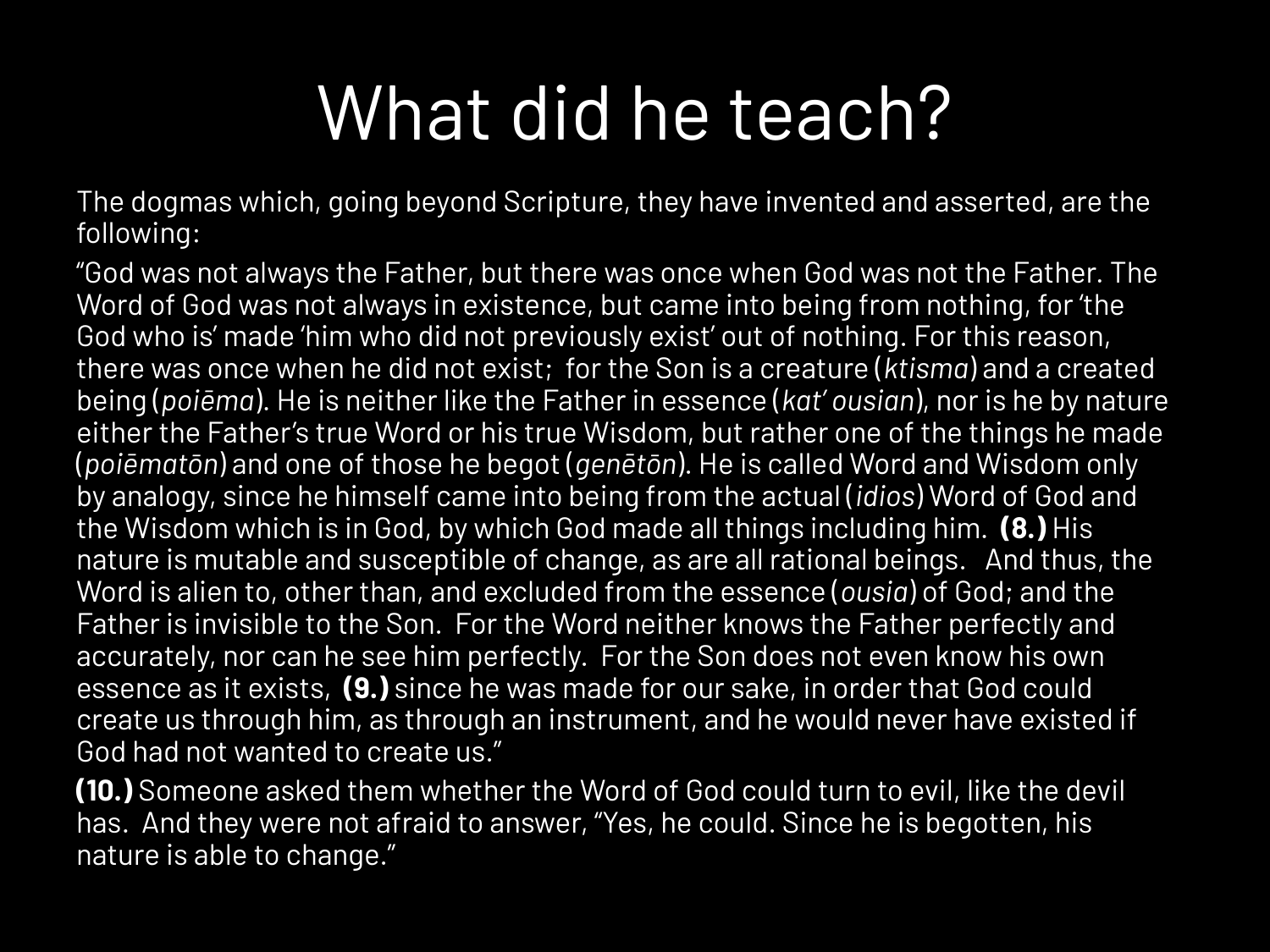

# What did he teach?
The dogmas which, going beyond Scripture, they have invented and asserted, are the following:
“God was not always the Father, but there was once when God was not the Father. The Word of God was not always in existence, but came into being from nothing, for ‘the God who is’ made ‘him who did not previously exist’ out of nothing. For this reason, there was once when he did not exist;  for the Son is a creature (ktisma) and a created being (poiēma). He is neither like the Father in essence (kat’ ousian), nor is he by nature either the Father’s true Word or his true Wisdom, but rather one of the things he made (poiēmatōn) and one of those he begot (genētōn). He is called Word and Wisdom only by analogy, since he himself came into being from the actual (idios) Word of God and the Wisdom which is in God, by which God made all things including him.  (8.) His nature is mutable and susceptible of change, as are all rational beings.   And thus, the Word is alien to, other than, and excluded from the essence (ousia) of God; and the Father is invisible to the Son.  For the Word neither knows the Father perfectly and accurately, nor can he see him perfectly.  For the Son does not even know his own essence as it exists,  (9.) since he was made for our sake, in order that God could create us through him, as through an instrument, and he would never have existed if God had not wanted to create us.”
(10.) Someone asked them whether the Word of God could turn to evil, like the devil has.  And they were not afraid to answer, “Yes, he could. Since he is begotten, his nature is able to change.”